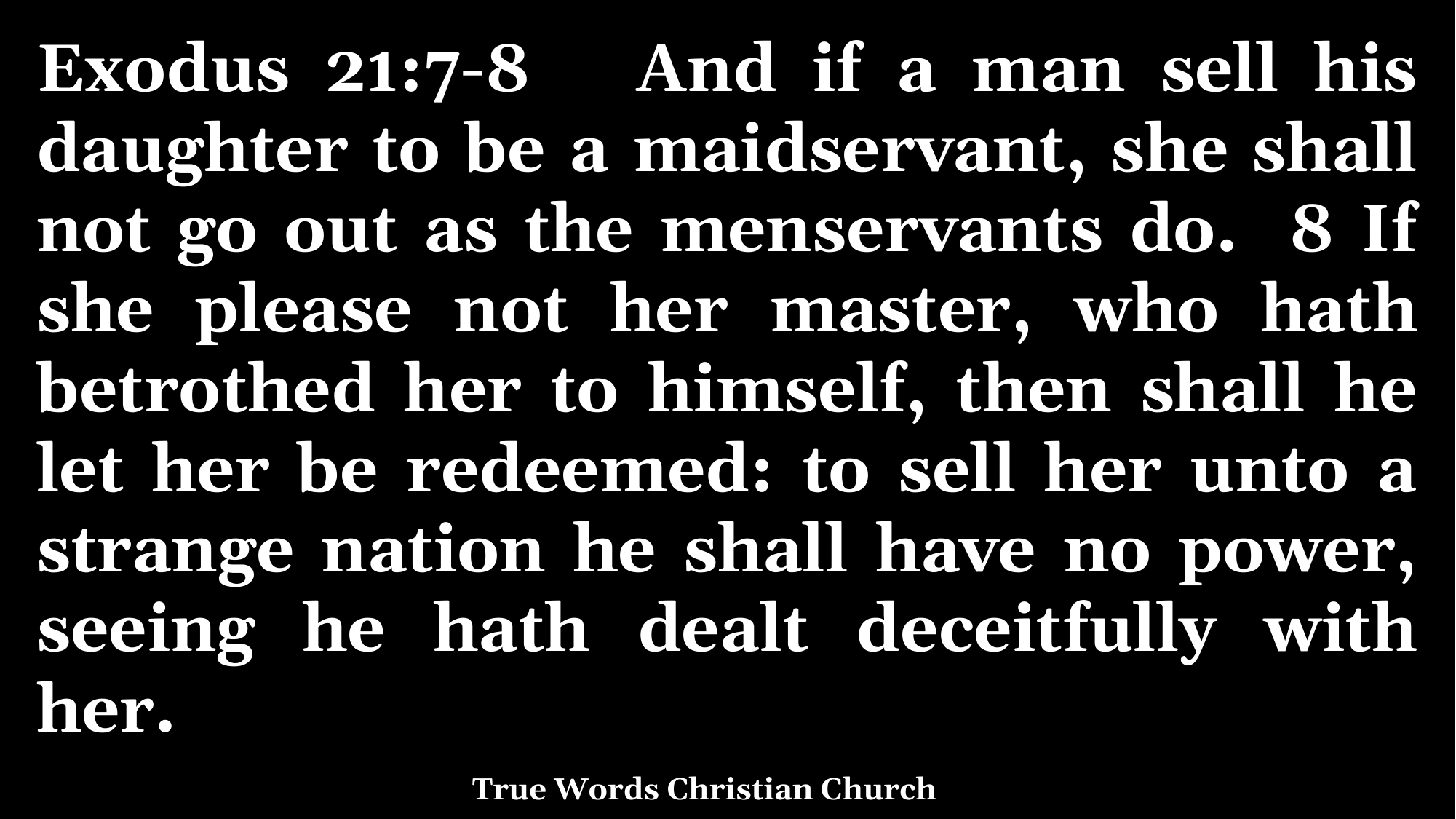

Exodus 21:7-8   And if a man sell his daughter to be a maidservant, she shall not go out as the menservants do.  8 If she please not her master, who hath betrothed her to himself, then shall he let her be redeemed: to sell her unto a strange nation he shall have no power, seeing he hath dealt deceitfully with her.
True Words Christian Church